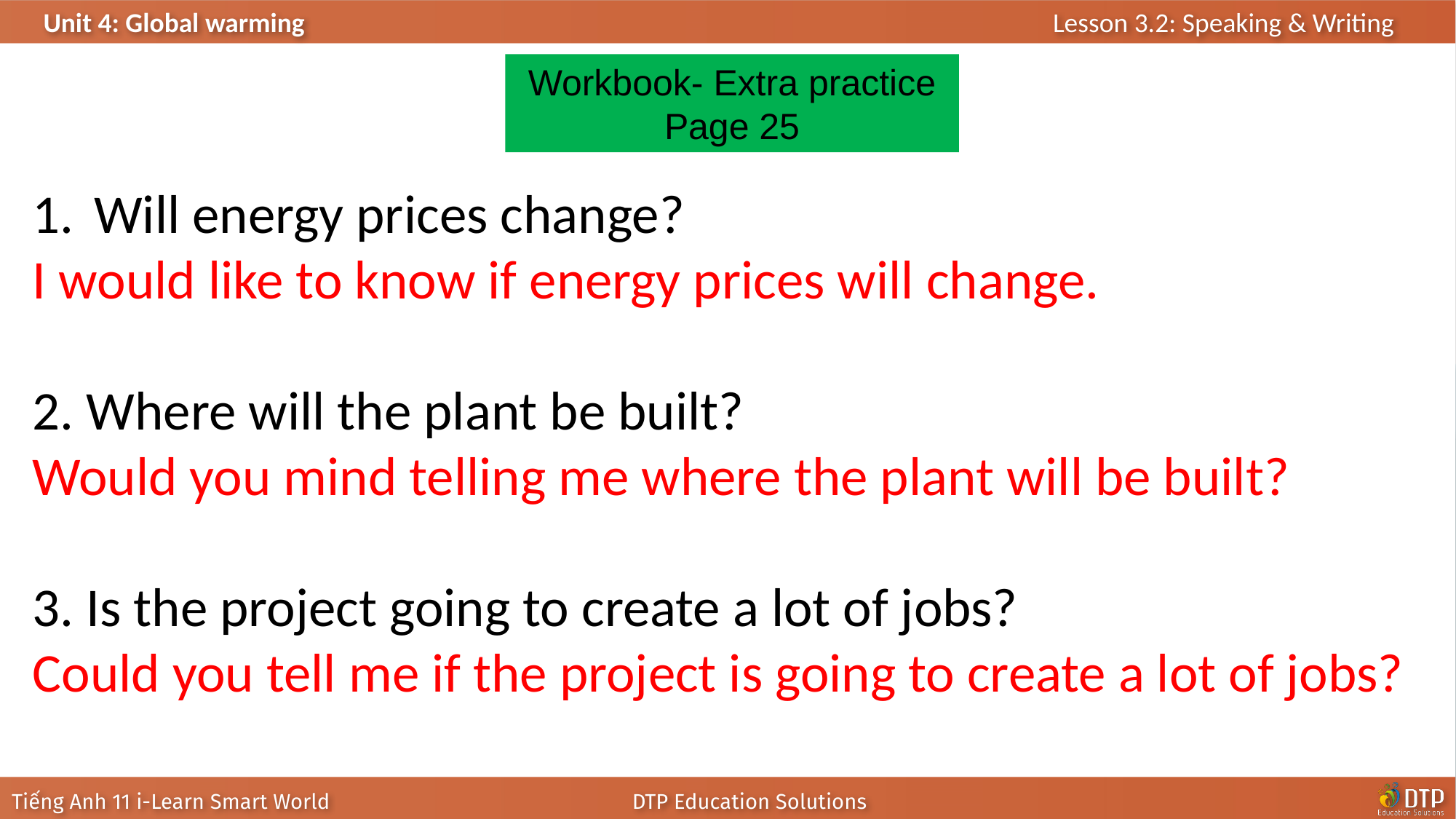

Workbook- Extra practice Page 25
Will energy prices change?
I would like to know if energy prices will change.

2. Where will the plant be built?
Would you mind telling me where the plant will be built?

3. Is the project going to create a lot of jobs?
Could you tell me if the project is going to create a lot of jobs?